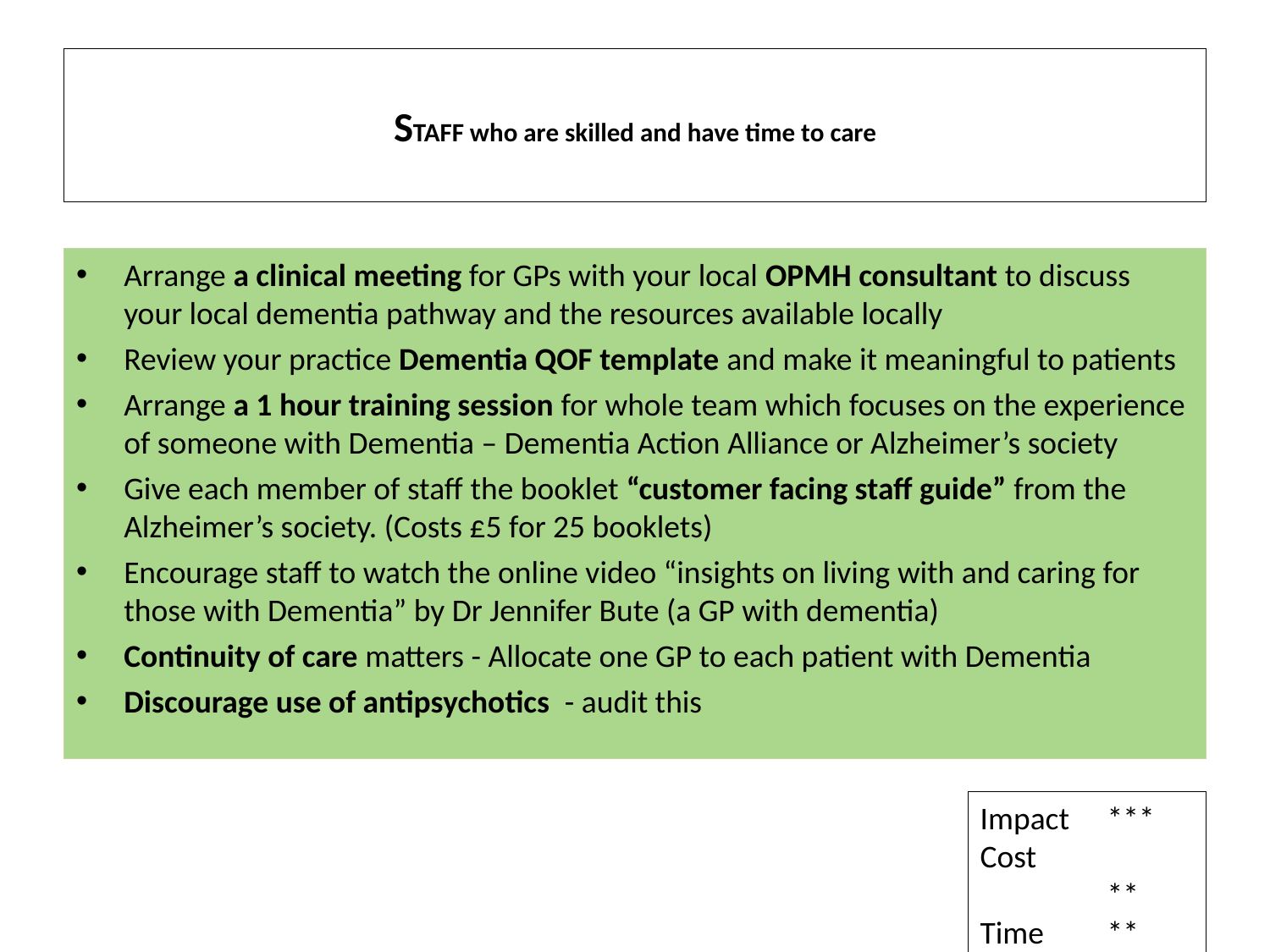

# STAFF who are skilled and have time to care
Arrange a clinical meeting for GPs with your local OPMH consultant to discuss your local dementia pathway and the resources available locally
Review your practice Dementia QOF template and make it meaningful to patients
Arrange a 1 hour training session for whole team which focuses on the experience of someone with Dementia – Dementia Action Alliance or Alzheimer’s society
Give each member of staff the booklet “customer facing staff guide” from the Alzheimer’s society. (Costs £5 for 25 booklets)
Encourage staff to watch the online video “insights on living with and caring for those with Dementia” by Dr Jennifer Bute (a GP with dementia)
Continuity of care matters - Allocate one GP to each patient with Dementia
Discourage use of antipsychotics  - audit this
Impact	***
Cost		**
Time	**